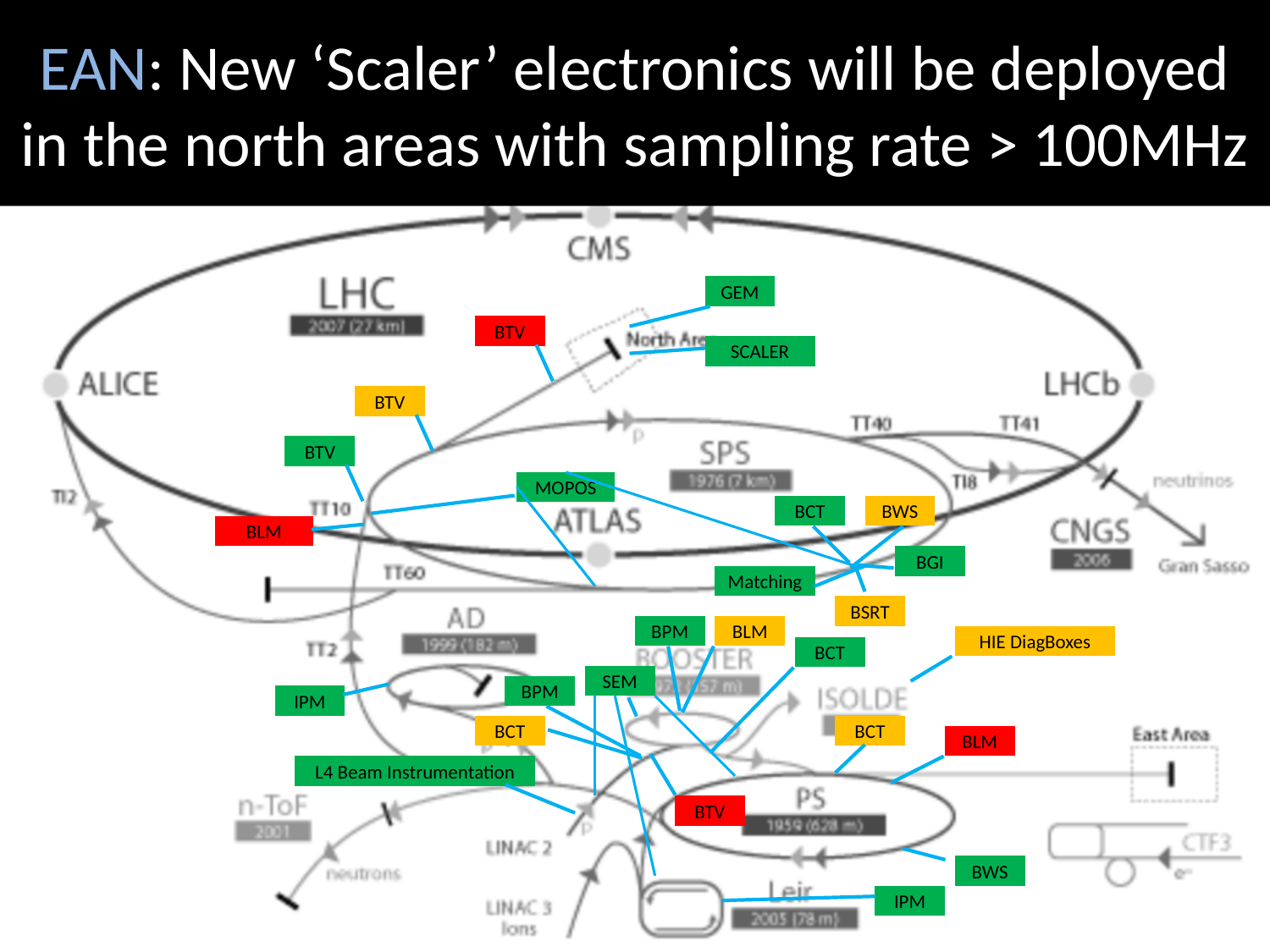

# EAN: New ‘Scaler’ electronics will be deployed in the north areas with sampling rate > 100MHz
GEM
BTV
SCALER
BTV
BTV
MOPOS
BCT
BWS
BLM
BGI
Matching
BSRT
BPM
BLM
HIE DiagBoxes
BCT
SEM
BPM
IPM
BCT
BCT
BLM
L4 Beam Instrumentation
BTV
BWS
IPM